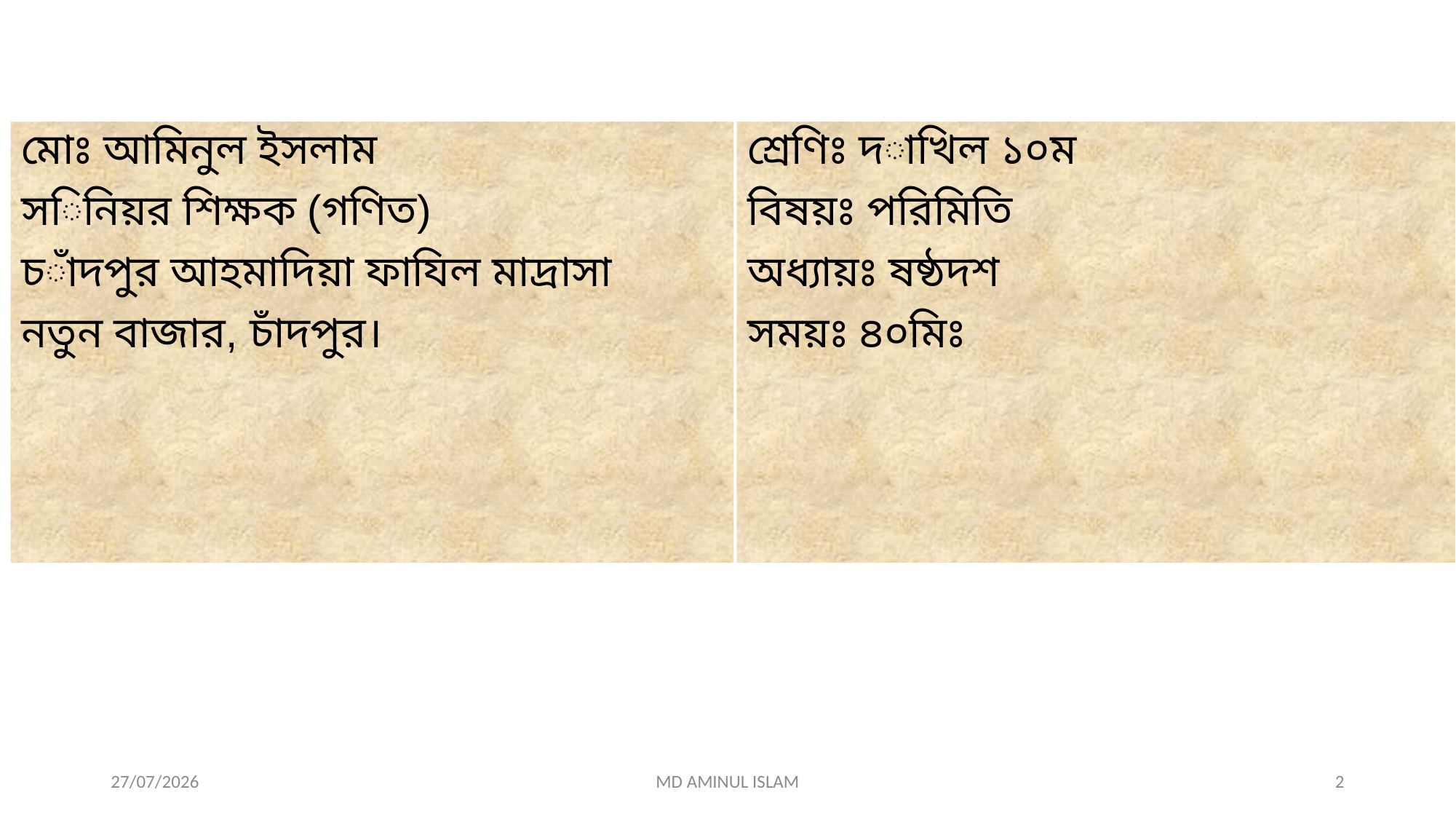

মোঃ আমিনুল ইসলাম
সিনিয়র শিক্ষক (গণিত)
চাঁদপুর আহমাদিয়া ফাযিল মাদ্রাসা
নতুন বাজার, চাঁদপুর।
শ্রেণিঃ দাখিল ১০ম
বিষয়ঃ পরিমিতি
অধ্যায়ঃ ষষ্ঠদশ
সময়ঃ ৪০মিঃ
27/07/2026
MD AMINUL ISLAM
2